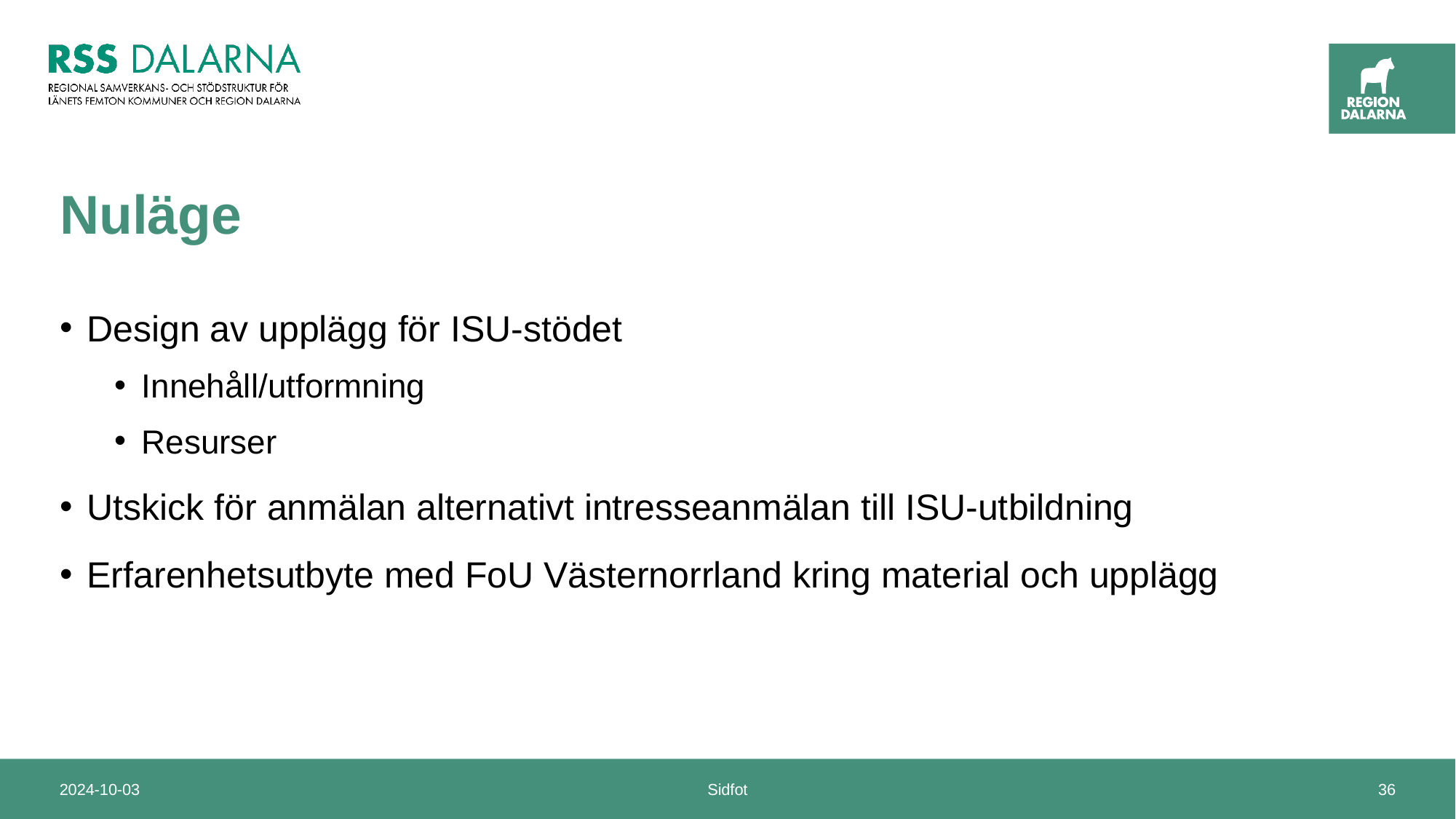

# Nuläge
Design av upplägg för ISU-stödet
Innehåll/utformning
Resurser
Utskick för anmälan alternativt intresseanmälan till ISU-utbildning
Erfarenhetsutbyte med FoU Västernorrland kring material och upplägg
2024-10-03
Sidfot
36